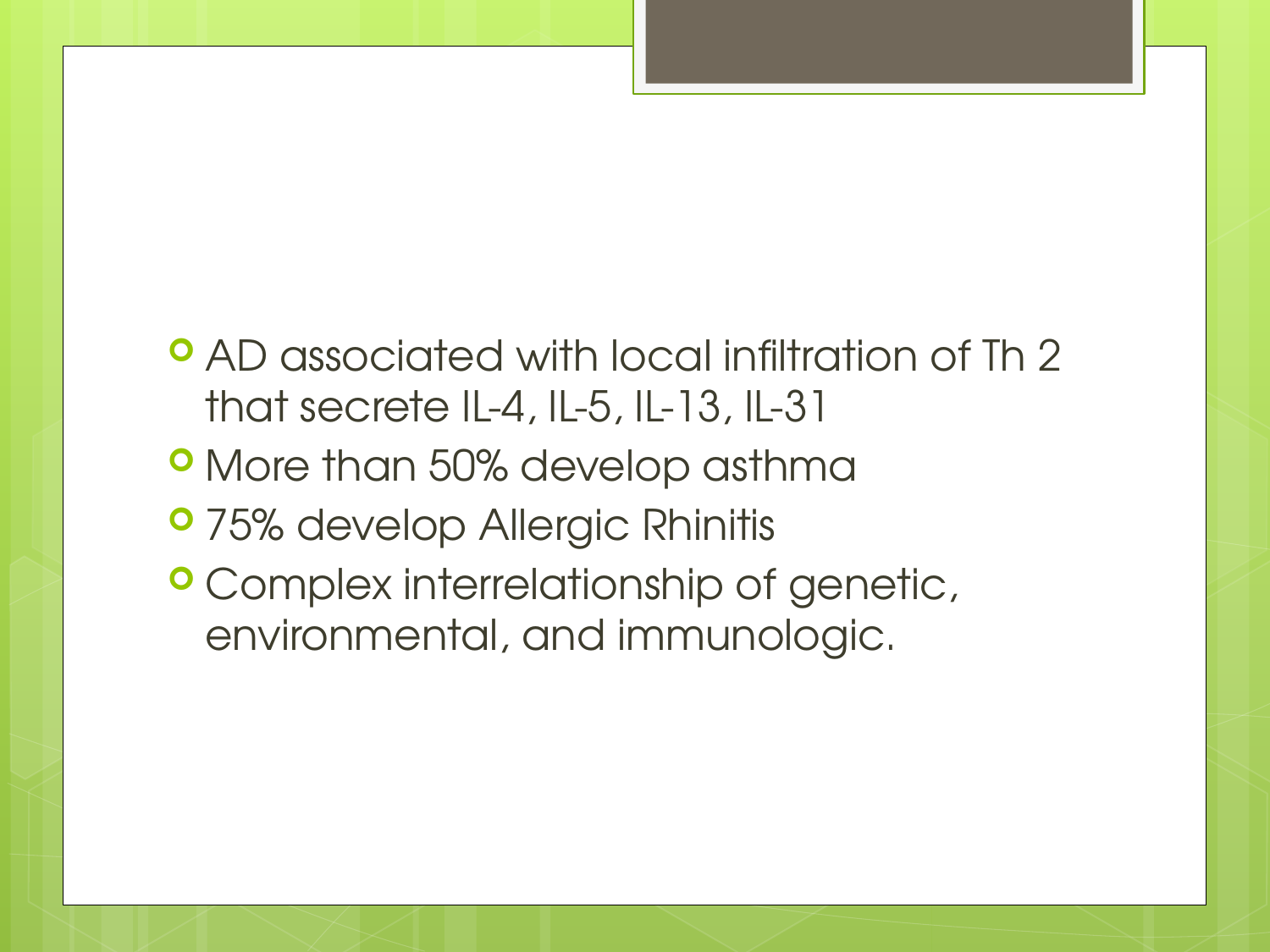

#
AD associated with local infiltration of Th 2 that secrete IL-4, IL-5, IL-13, IL-31
More than 50% develop asthma
75% develop Allergic Rhinitis
Complex interrelationship of genetic, environmental, and immunologic.